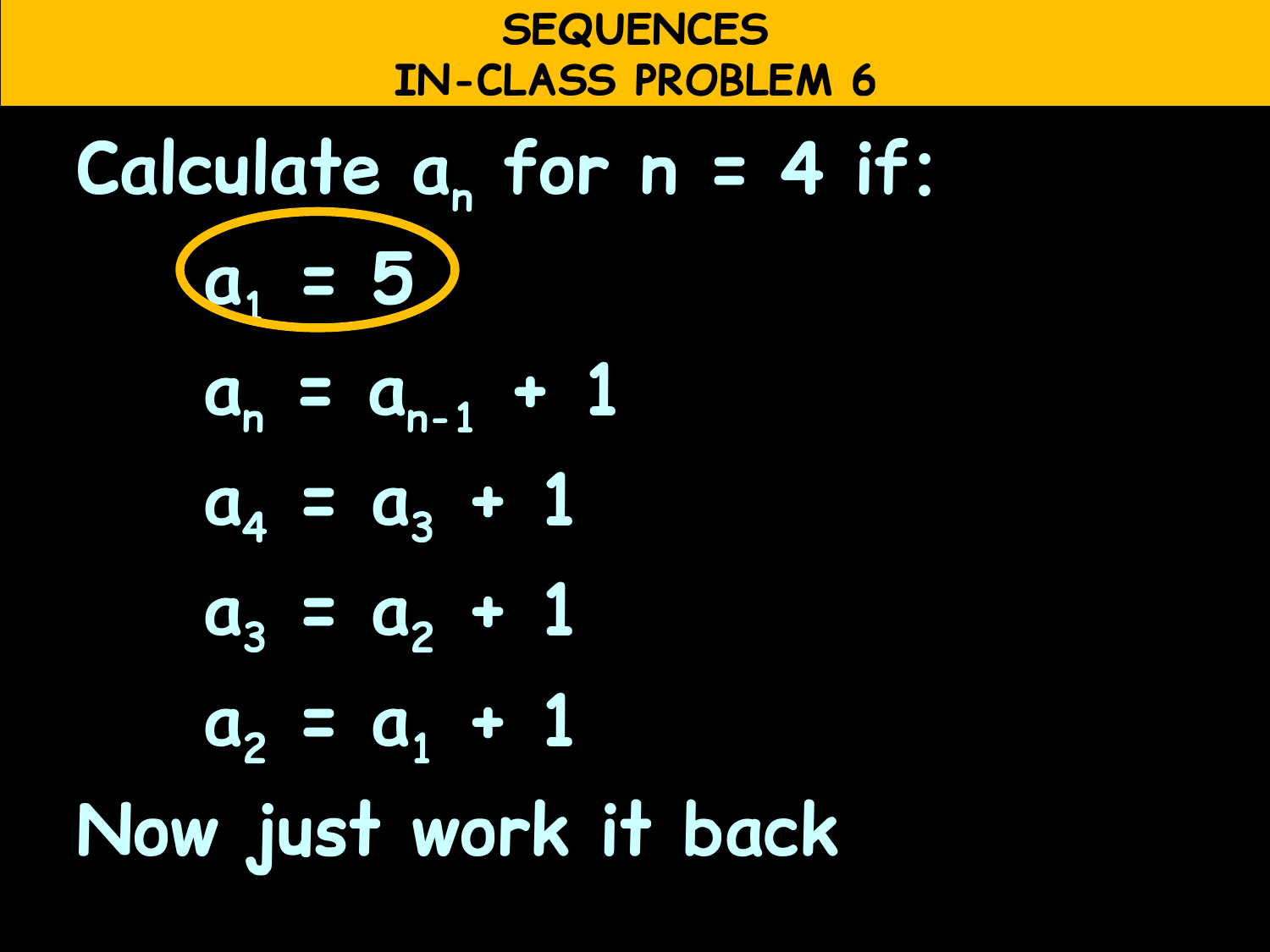

SEQUENCES
IN-CLASS PROBLEM 6
Calculate an for n = 4 if:
	a1 = 5
	an = an-1 + 1
	a4 = a3 + 1
	a3 = a2 + 1
	a2 = a1 + 1
Now just work it back